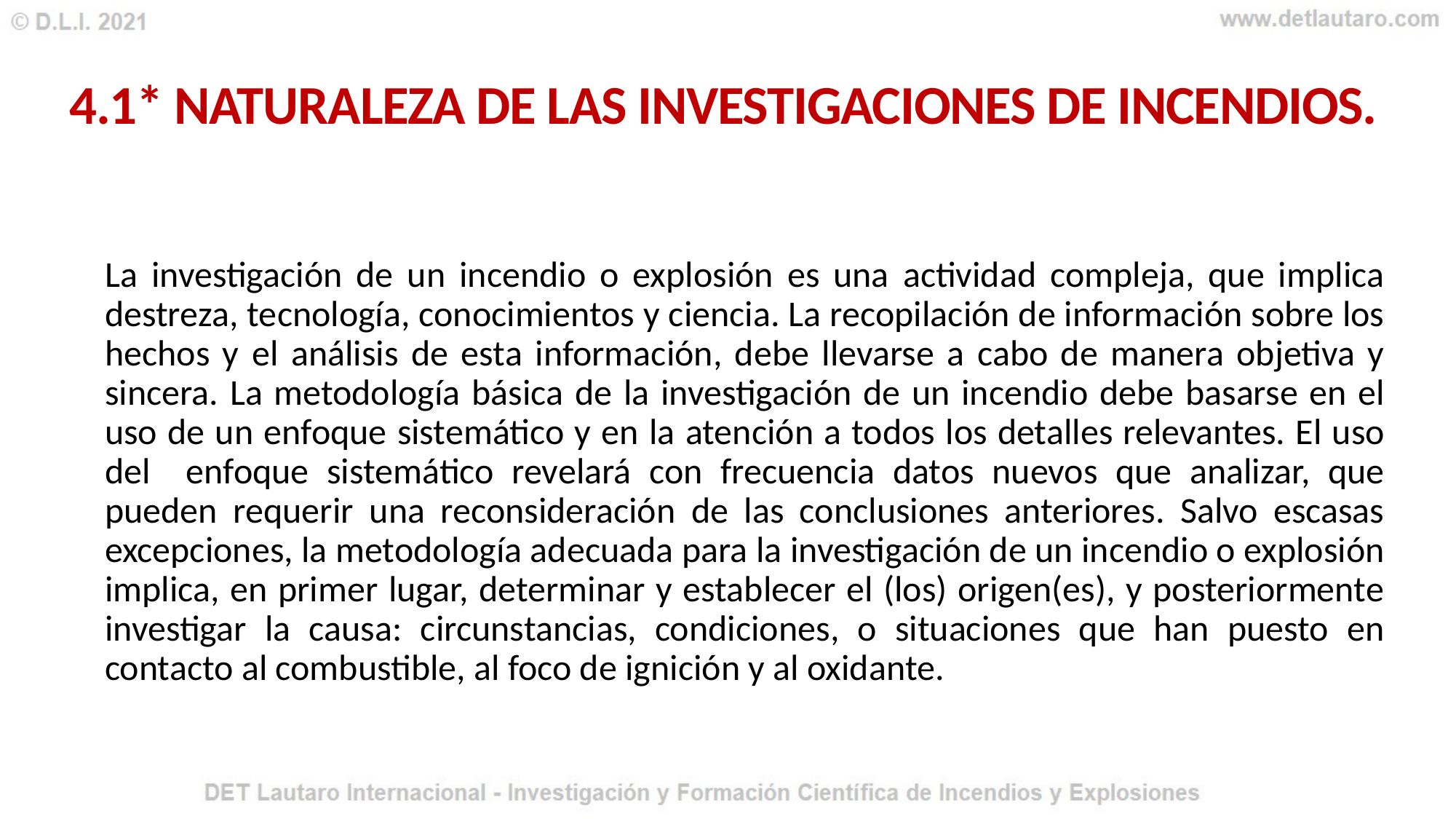

# 4.1* Naturaleza de las Investigaciones de Incendios.
La investigación de un incendio o explosión es una actividad compleja, que implica destreza, tecnología, conocimientos y ciencia. La recopilación de información sobre los hechos y el análisis de esta información, debe llevarse a cabo de manera objetiva y sincera. La metodología básica de la investigación de un incendio debe basarse en el uso de un enfoque sistemático y en la atención a todos los detalles relevantes. El uso del  enfoque sistemático revelará con frecuencia datos nuevos que analizar, que pueden requerir una reconsideración de las conclusiones anteriores. Salvo escasas excepciones, la metodología adecuada para la investigación de un incendio o explosión implica, en primer lugar, determinar y establecer el (los) origen(es), y posteriormente investigar la causa: circunstancias, condiciones, o situaciones que han puesto en contacto al combustible, al foco de ignición y al oxidante.
17